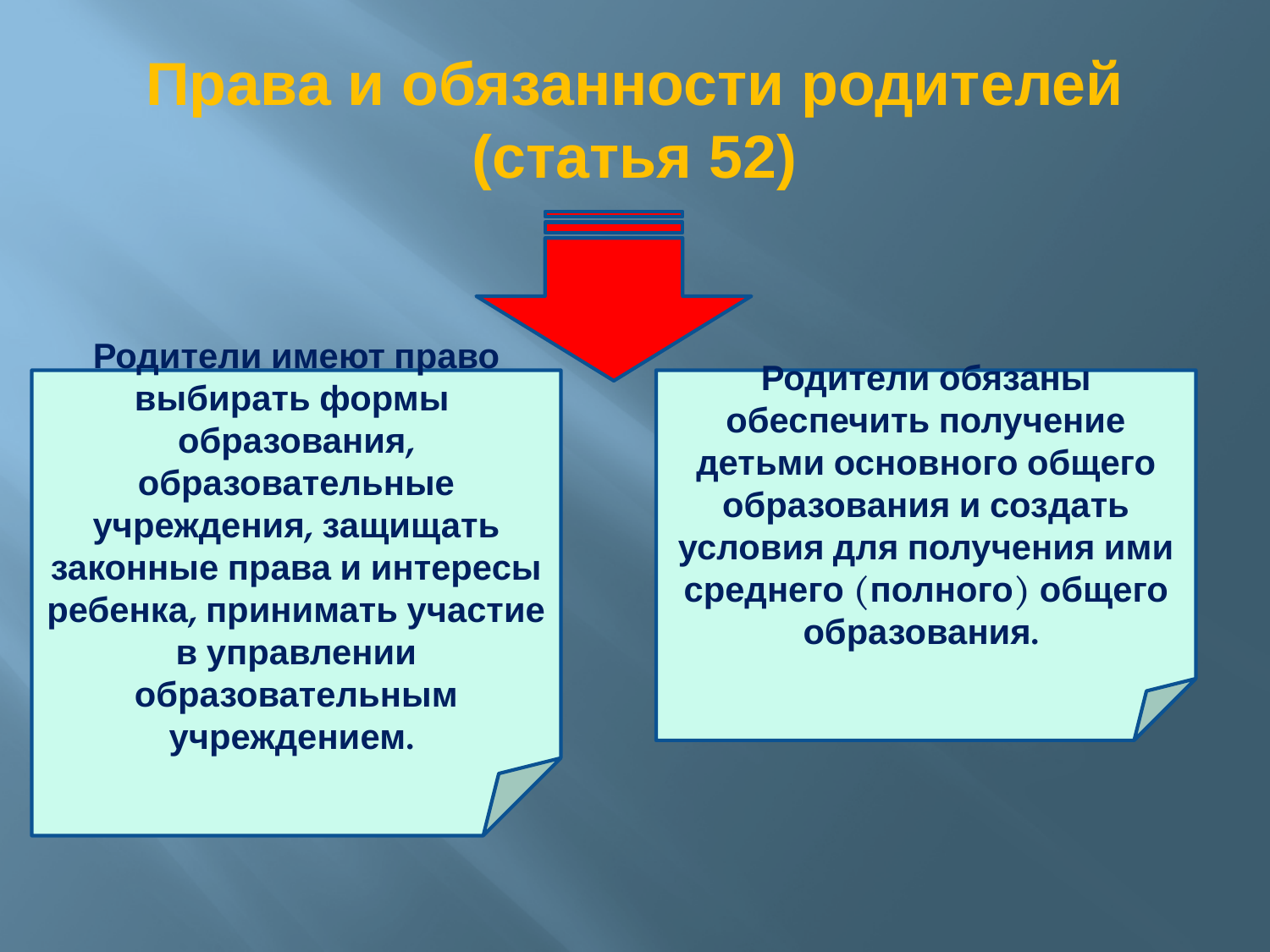

# Права и обязанности родителей (статья 52)

Родители имеют право выбирать формы  образования, образовательные учреждения, защищать законные права и интересы ребенка, принимать участие в управлении образовательным учреждением.

Родители обязаны обеспечить получение детьми основного общего образования и создать условия для получения ими среднего (полного) общего образования.